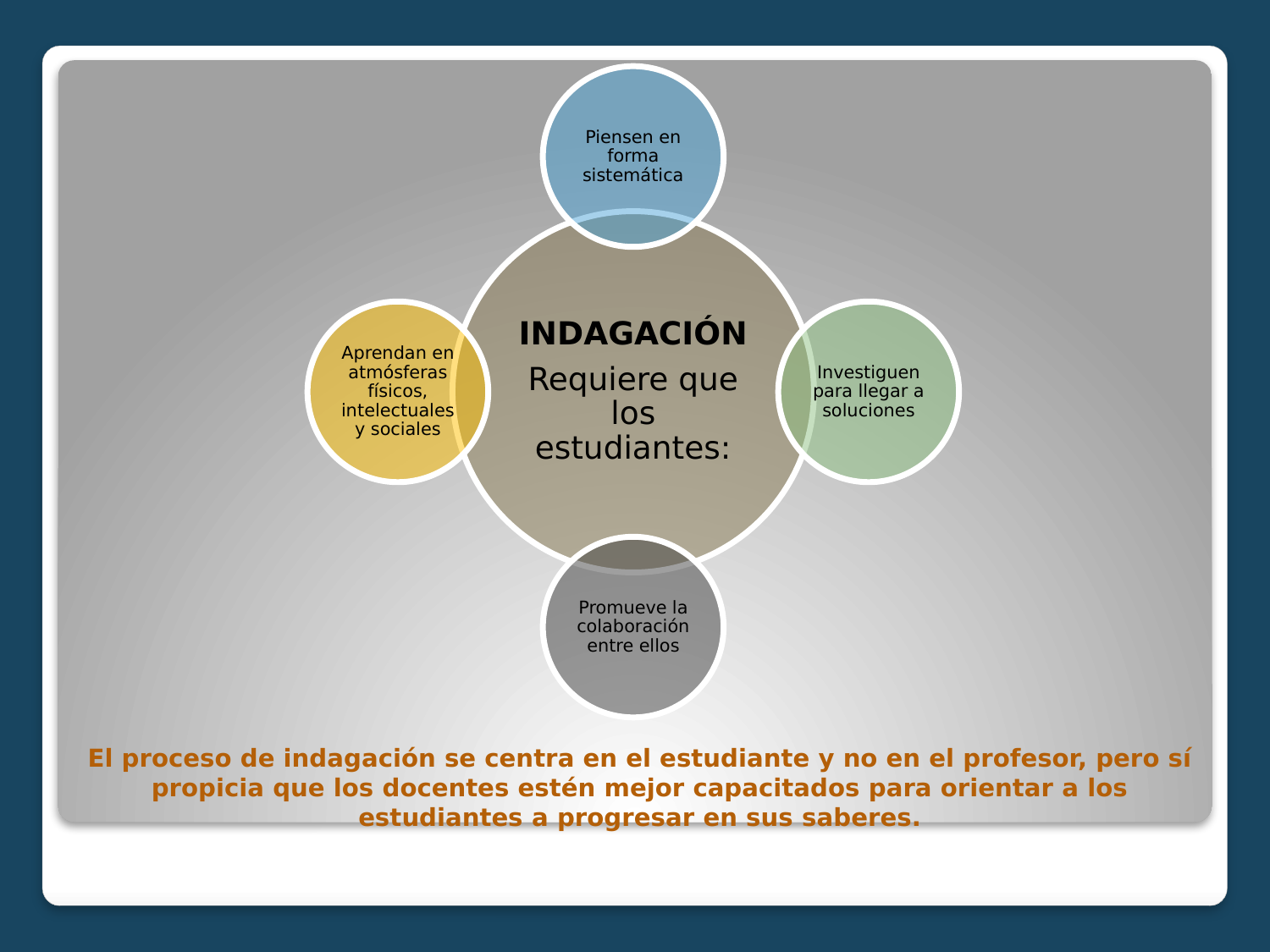

INDAGACIÓN
Requiere que los estudiantes:
Piensen en forma sistemática
Investiguen para llegar a soluciones
Promueve la colaboración entre ellos
Aprendan en atmósferas físicos, intelectuales y sociales
El proceso de indagación se centra en el estudiante y no en el profesor, pero sí propicia que los docentes estén mejor capacitados para orientar a los estudiantes a progresar en sus saberes.